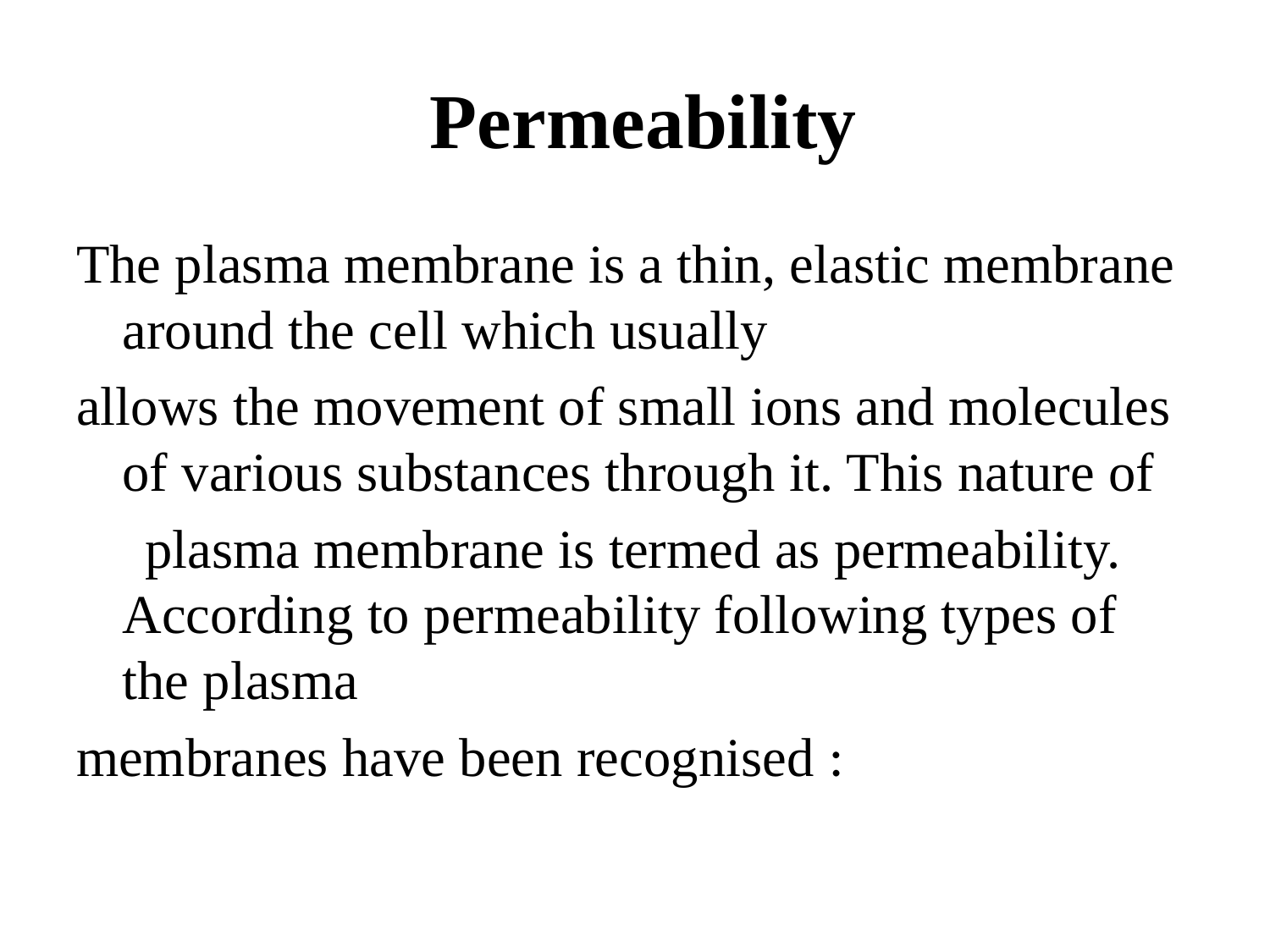

# Permeability
The plasma membrane is a thin, elastic membrane around the cell which usually
allows the movement of small ions and molecules of various substances through it. This nature of
     plasma membrane is termed as permeability. According to permeability following types of the plasma
membranes have been recognised :